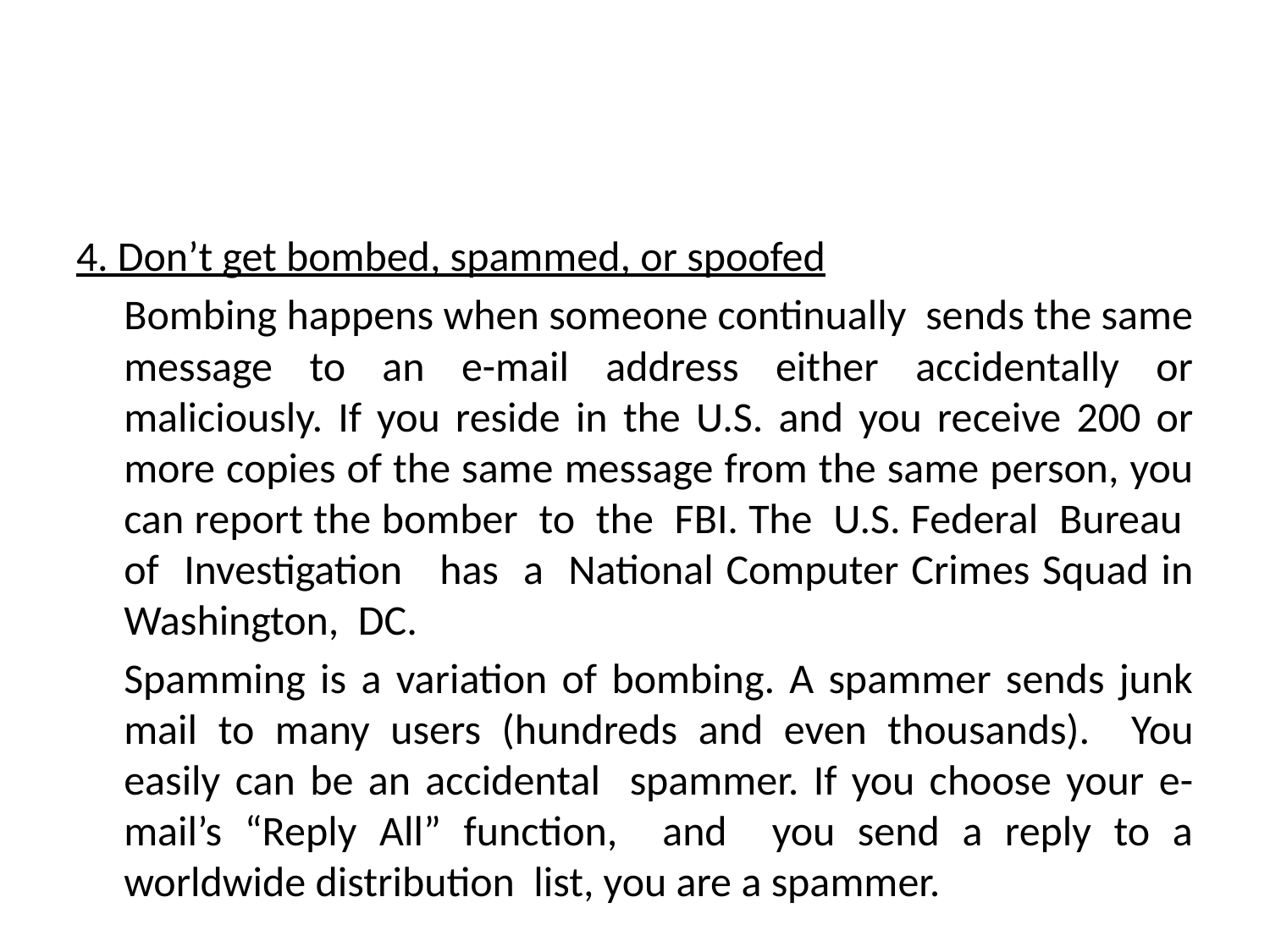

#
4. Don’t get bombed, spammed, or spoofed
	Bombing happens when someone continually  sends the same message to an e-mail address either accidentally or maliciously. If you reside in the U.S. and you receive 200 or more copies of the same message from the same person, you can report the bomber  to  the  FBI. The  U.S. Federal  Bureau  of  Investigation   has  a  National Computer Crimes Squad in Washington,  DC.
	Spamming is a variation of bombing. A spammer sends junk mail to many users (hundreds and even thousands).  You easily can be an accidental  spammer. If you choose your e-mail’s “Reply All” function,  and  you send a reply to a worldwide distribution  list, you are a spammer.